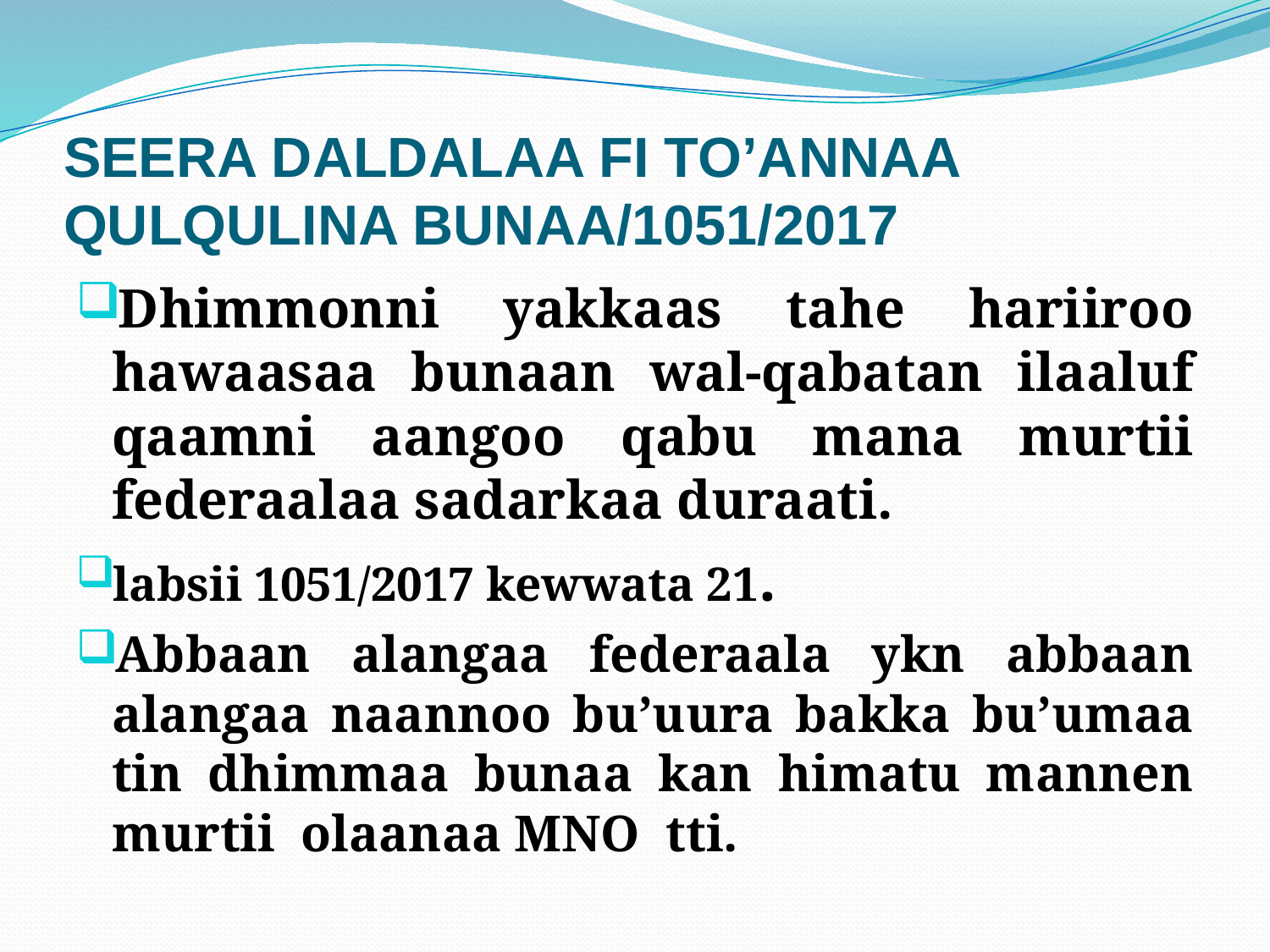

# SEERA DALDALAA FI TO’ANNAA QULQULINA BUNAA/1051/2017
Dhimmonni yakkaas tahe hariiroo hawaasaa bunaan wal-qabatan ilaaluf qaamni aangoo qabu mana murtii federaalaa sadarkaa duraati.
labsii 1051/2017 kewwata 21.
Abbaan alangaa federaala ykn abbaan alangaa naannoo bu’uura bakka bu’umaa tin dhimmaa bunaa kan himatu mannen murtii  olaanaa MNO  tti.